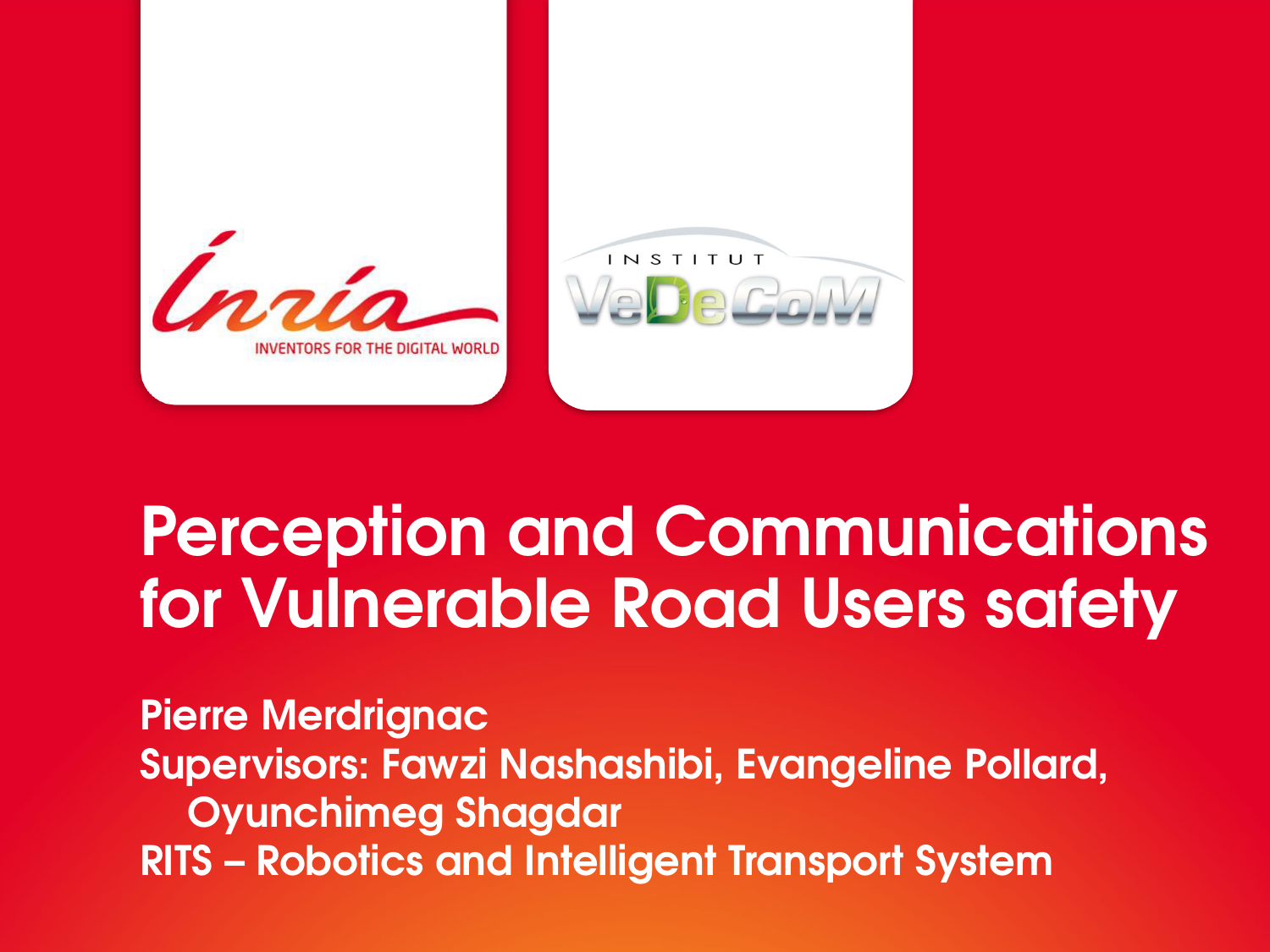

# Perception and Communications for Vulnerable Road Users safety
Pierre Merdrignac
Supervisors: Fawzi Nashashibi, Evangeline Pollard, Oyunchimeg Shagdar
RITS – Robotics and Intelligent Transport System